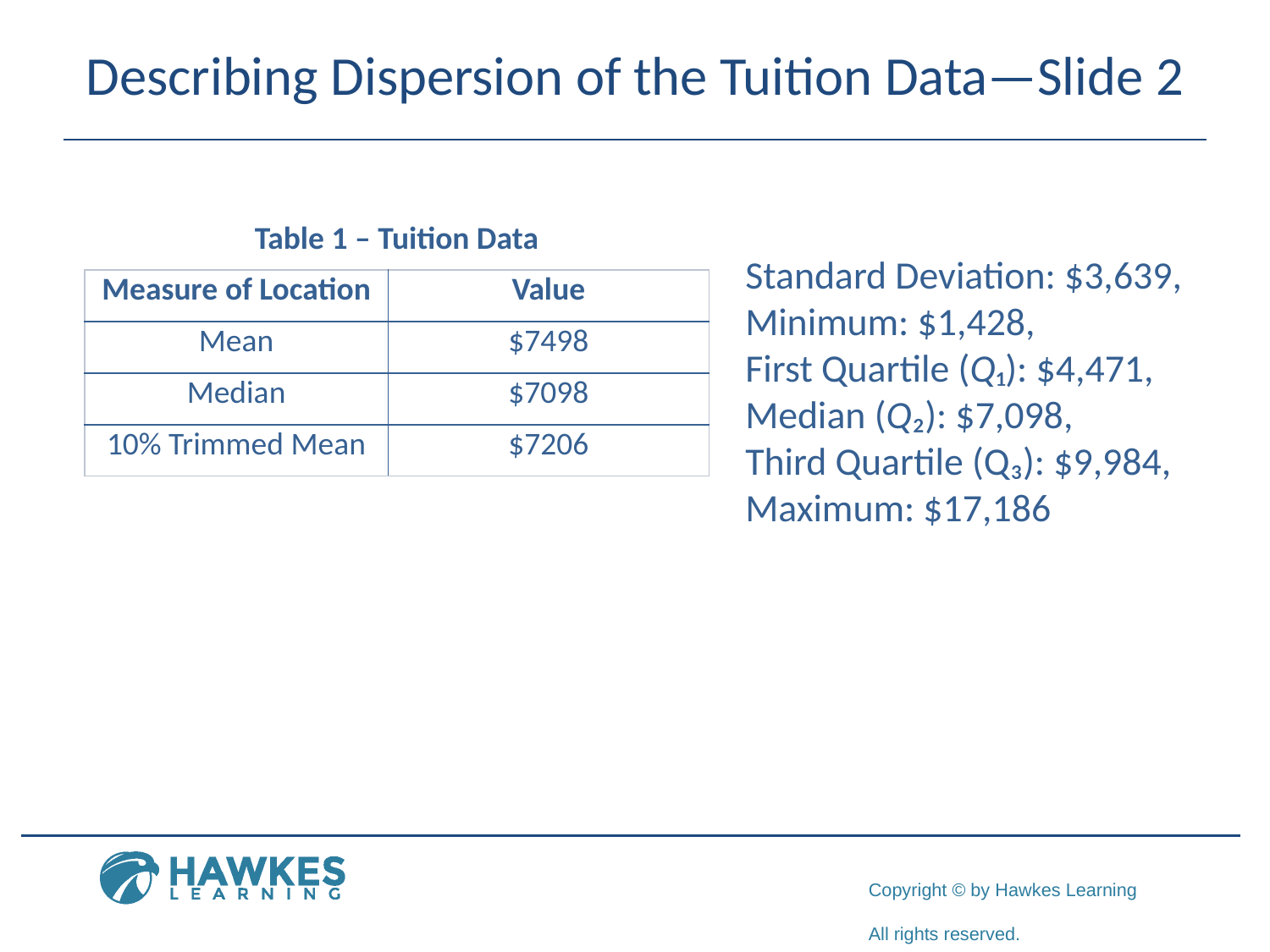

# Describing Dispersion of the Tuition Data—Slide 2
Table 1 – Tuition Data
Standard Deviation: $3,639,
Minimum: $1,428,
First Quartile (Q₁): $4,471,
Median (Q₂): $7,098,
Third Quartile (Q₃): $9,984,
Maximum: $17,186
| Measure of Location | Value |
| --- | --- |
| Mean | $7498 |
| Median | $7098 |
| 10% Trimmed Mean | $7206 |